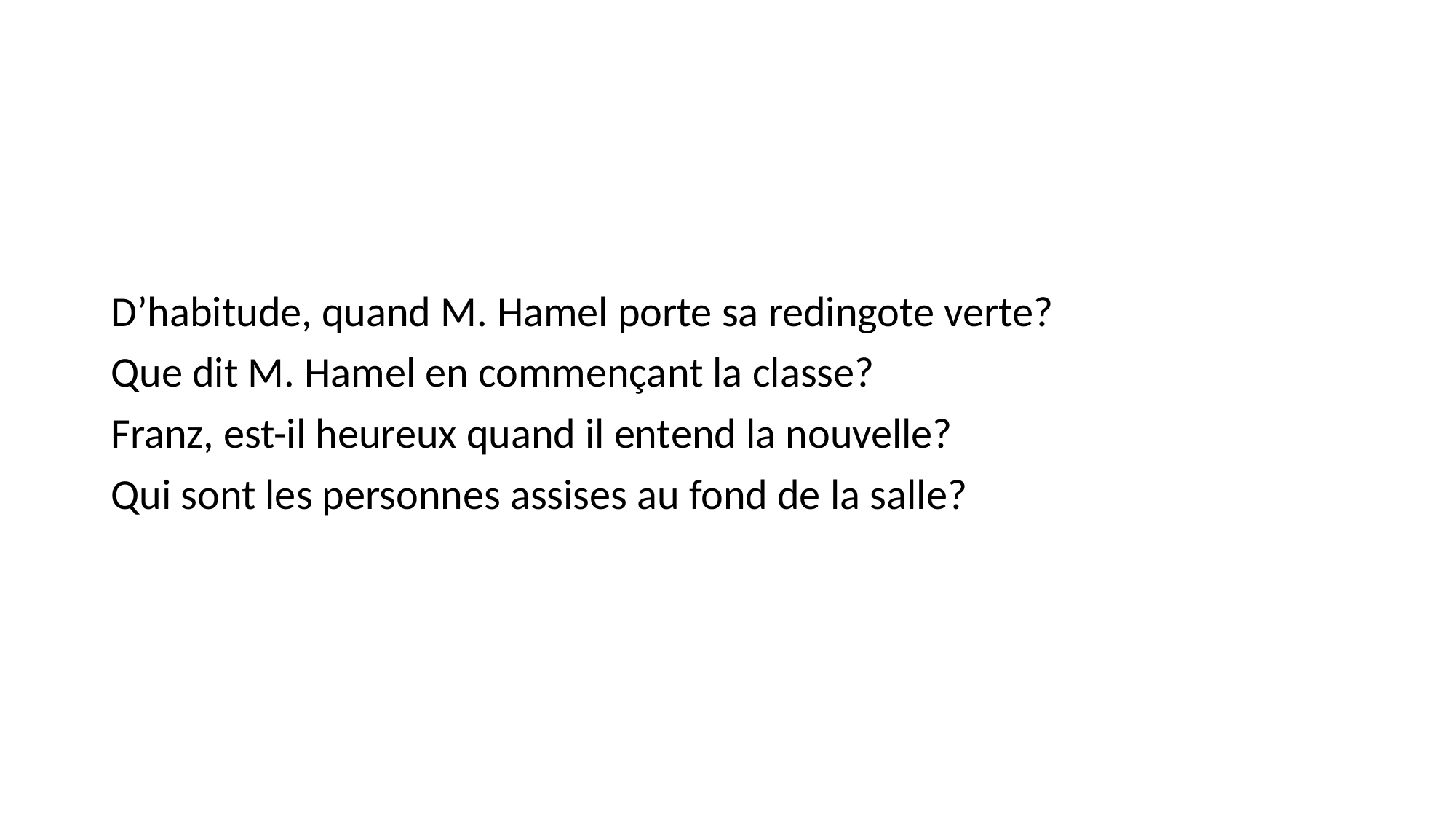

#

D’habitude, quand M. Hamel porte sa redingote verte?
Que dit M. Hamel en commençant la classe?
Franz, est-il heureux quand il entend la nouvelle?
Qui sont les personnes assises au fond de la salle?